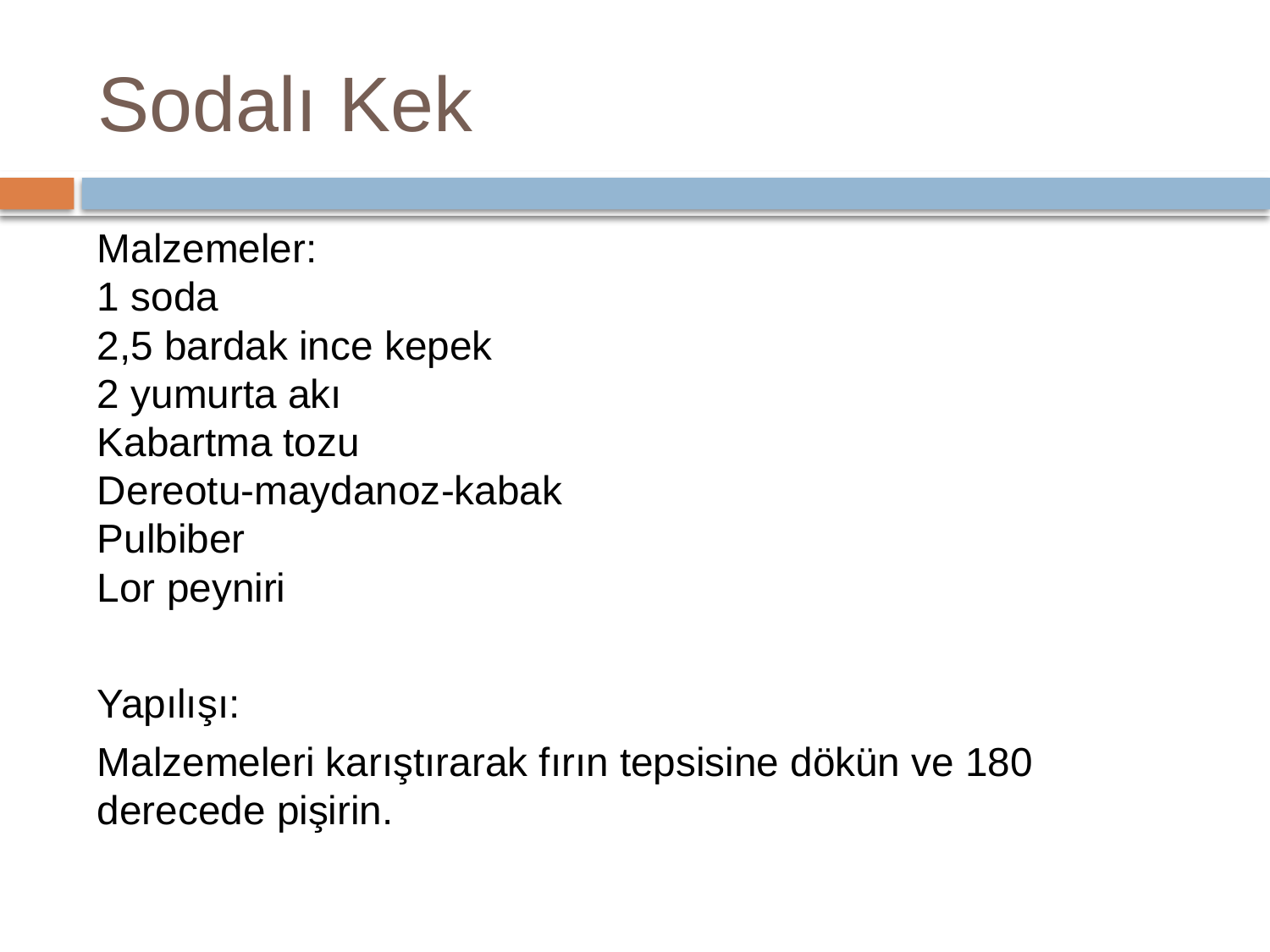

# Sodalı Kek
Malzemeler:
1 soda
2,5 bardak ince kepek
2 yumurta akı
Kabartma tozu
Dereotu-maydanoz-kabak
Pulbiber
Lor peyniri

Yapılışı:
Malzemeleri karıştırarak fırın tepsisine dökün ve 180 derecede pişirin.